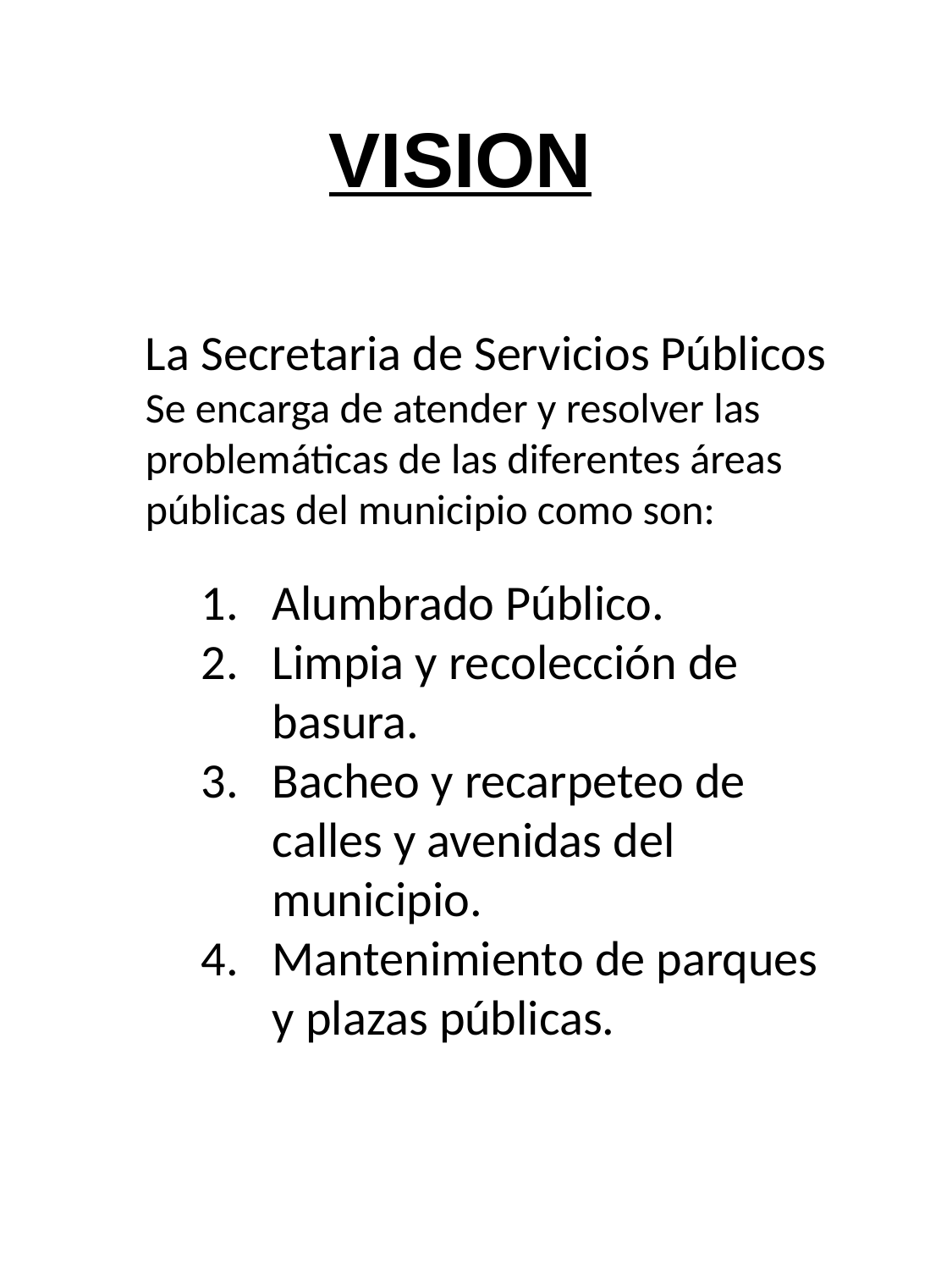

# VISION
La Secretaria de Servicios Públicos Se encarga de atender y resolver las problemáticas de las diferentes áreas públicas del municipio como son:

Alumbrado Público.
Limpia y recolección de basura.
Bacheo y recarpeteo de calles y avenidas del municipio.
Mantenimiento de parques y plazas públicas.